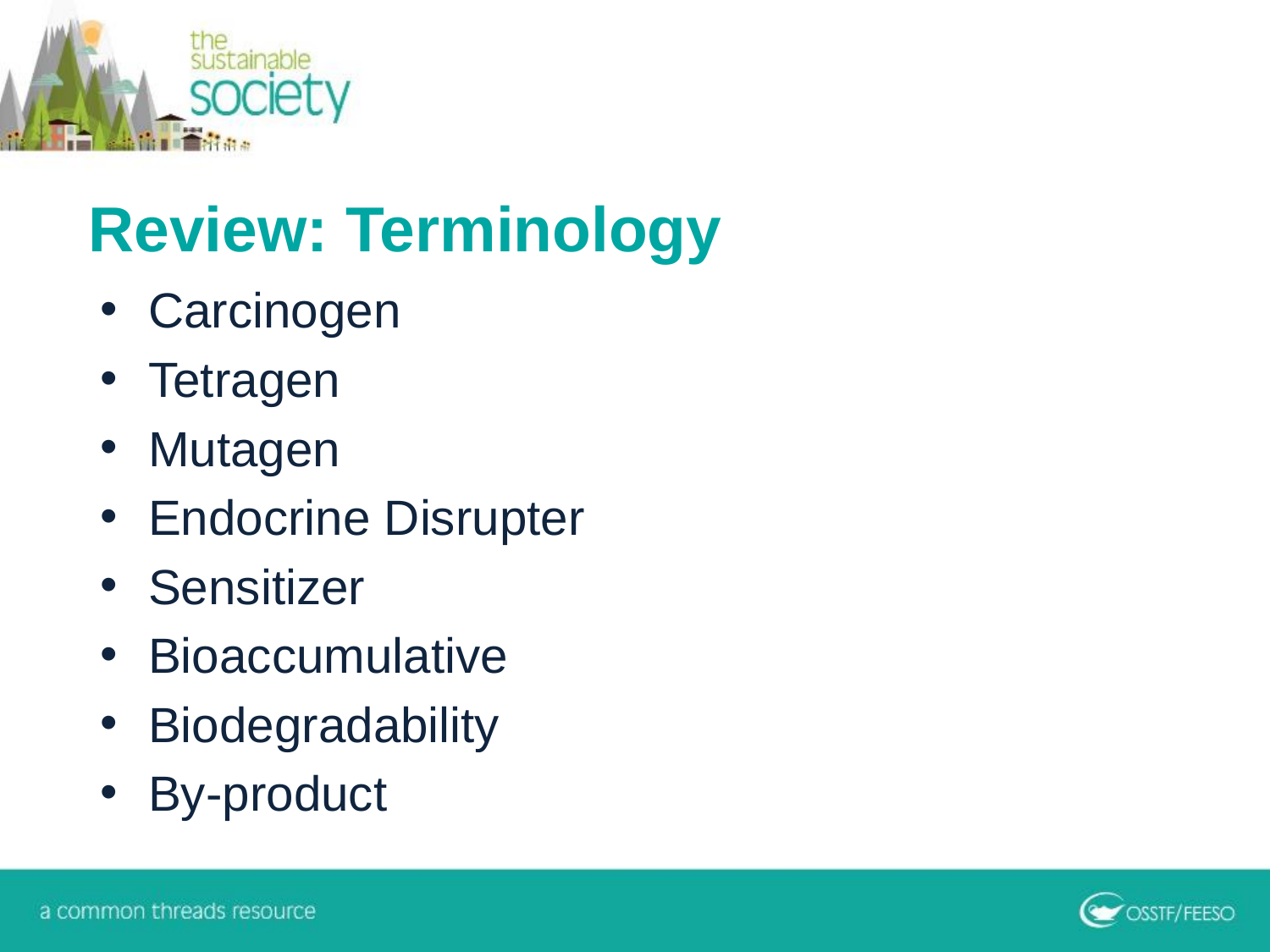

# Review: Terminology
Carcinogen
Tetragen
Mutagen
Endocrine Disrupter
Sensitizer
Bioaccumulative
Biodegradability
By-product